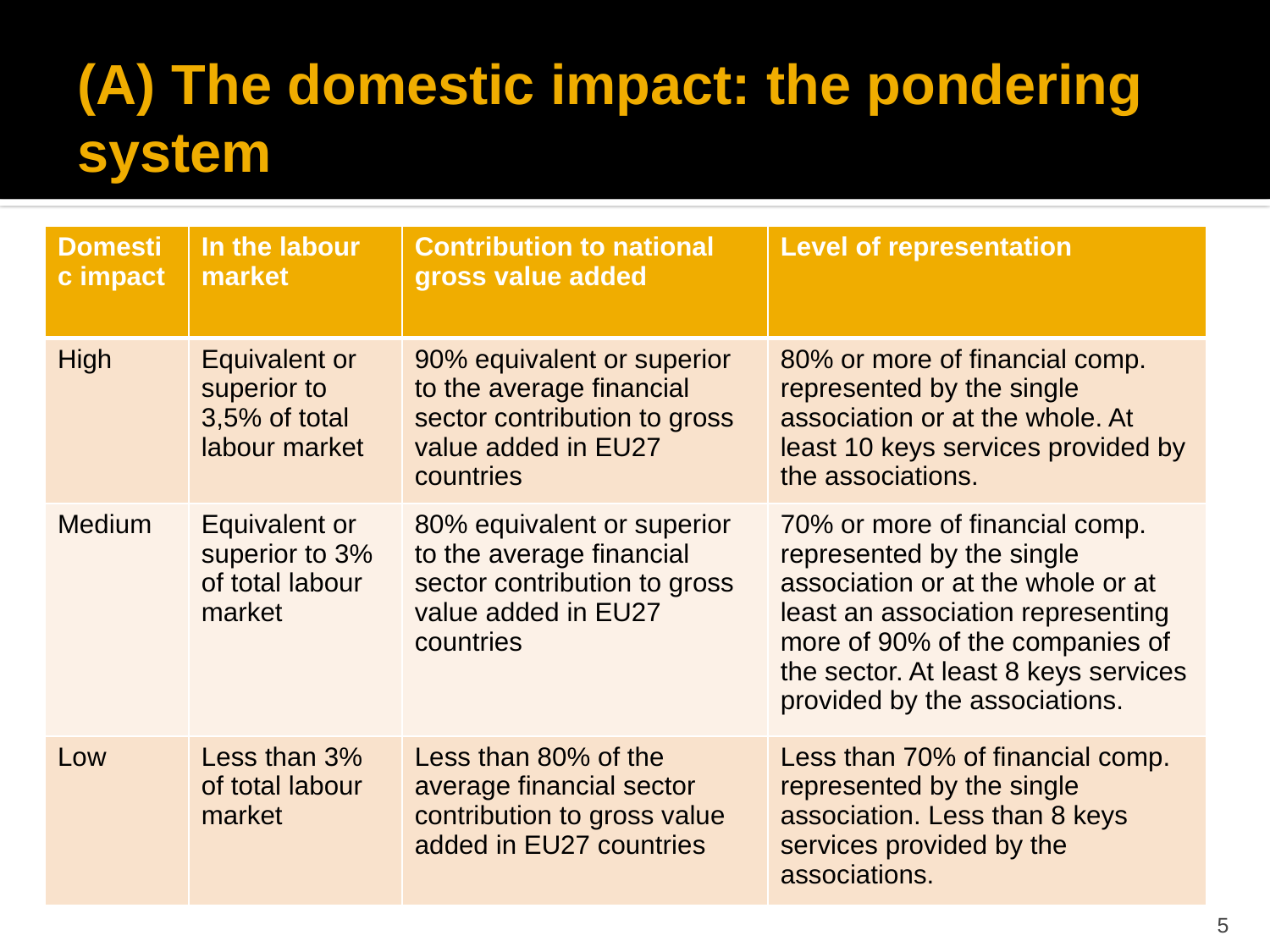

# (A) The domestic impact: the pondering system
| Domestic impact | In the labour market | Contribution to national gross value added | Level of representation |
| --- | --- | --- | --- |
| High | Equivalent or superior to 3,5% of total labour market | 90% equivalent or superior to the average financial sector contribution to gross value added in EU27 countries | 80% or more of financial comp. represented by the single association or at the whole. At least 10 keys services provided by the associations. |
| Medium | Equivalent or superior to 3% of total labour market | 80% equivalent or superior to the average financial sector contribution to gross value added in EU27 countries | 70% or more of financial comp. represented by the single association or at the whole or at least an association representing more of 90% of the companies of the sector. At least 8 keys services provided by the associations. |
| Low | Less than 3% of total labour market | Less than 80% of the average financial sector contribution to gross value added in EU27 countries | Less than 70% of financial comp. represented by the single association. Less than 8 keys services provided by the associations. |

5